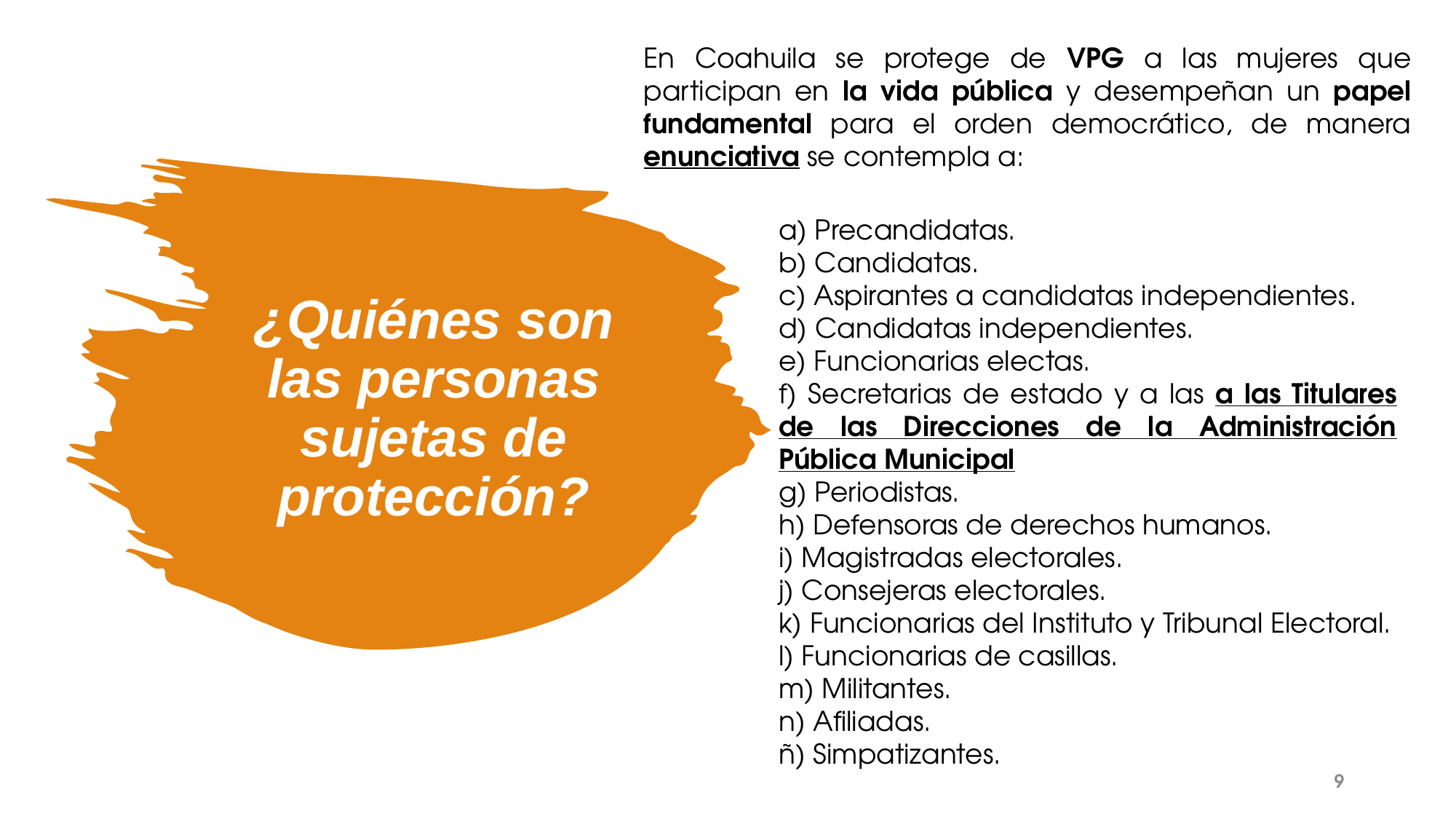

En Coahuila se protege de VPG a las mujeres que participan en la vida pública y desempeñan un papel fundamental para el orden democrático, de manera enunciativa se contempla a:
a) Precandidatas.
b) Candidatas.
c) Aspirantes a candidatas independientes.
d) Candidatas independientes.
e) Funcionarias electas.
f) Secretarias de estado y a las a las Titulares de las Direcciones de la Administración Pública Municipal
g) Periodistas.
h) Defensoras de derechos humanos.
i) Magistradas electorales.
j) Consejeras electorales.
k) Funcionarias del Instituto y Tribunal Electoral.
l) Funcionarias de casillas.
m) Militantes.
n) Afiliadas.
ñ) Simpatizantes.
# ¿Quiénes son las personas sujetas de protección?
9